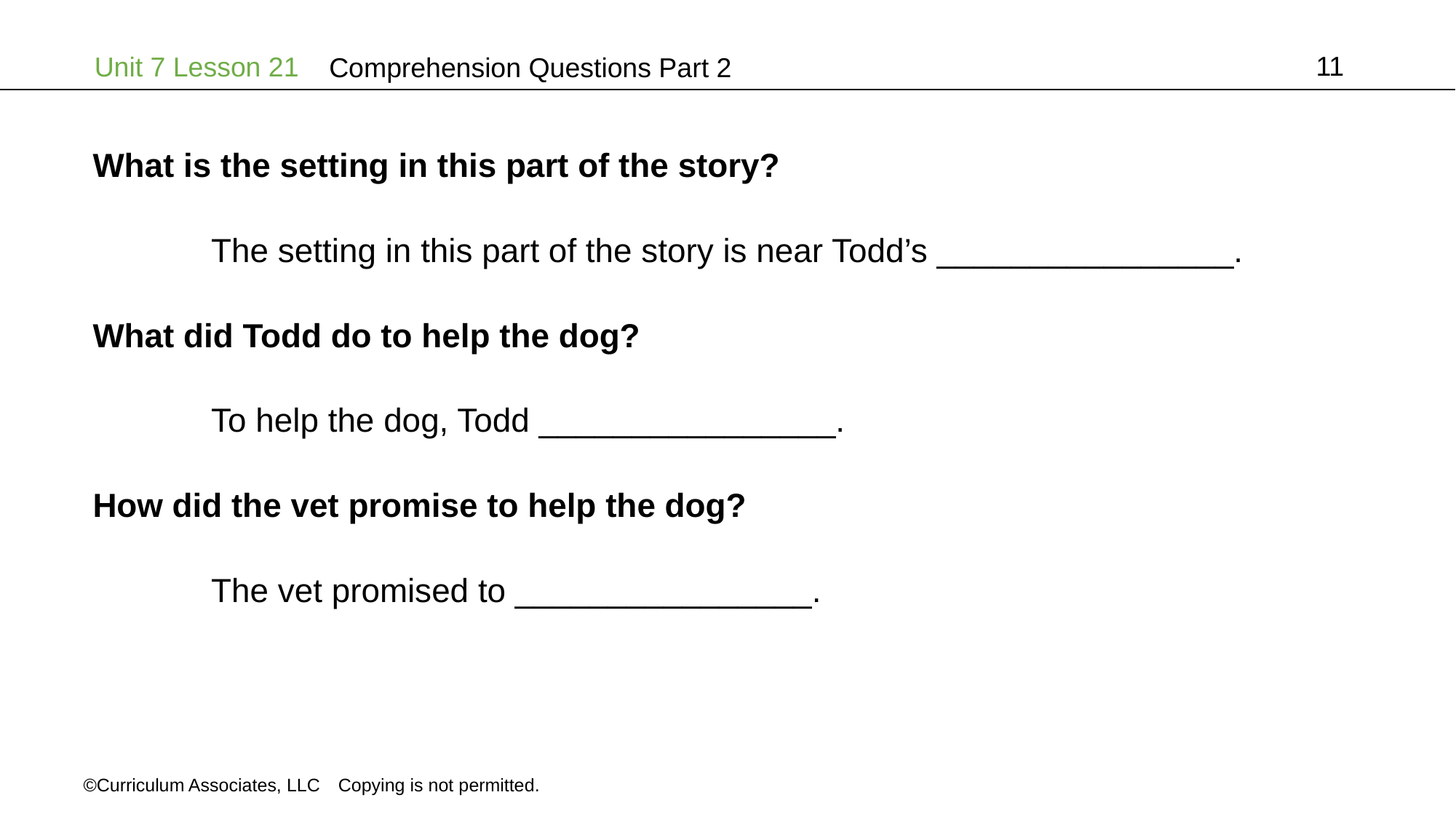

11
# Comprehension Questions Part 2

What is the setting in this part of the story?
	 The setting in this part of the story is near Todd’s ________________.
What did Todd do to help the dog?
	 To help the dog, Todd ________________.
How did the vet promise to help the dog?
	 The vet promised to ________________.